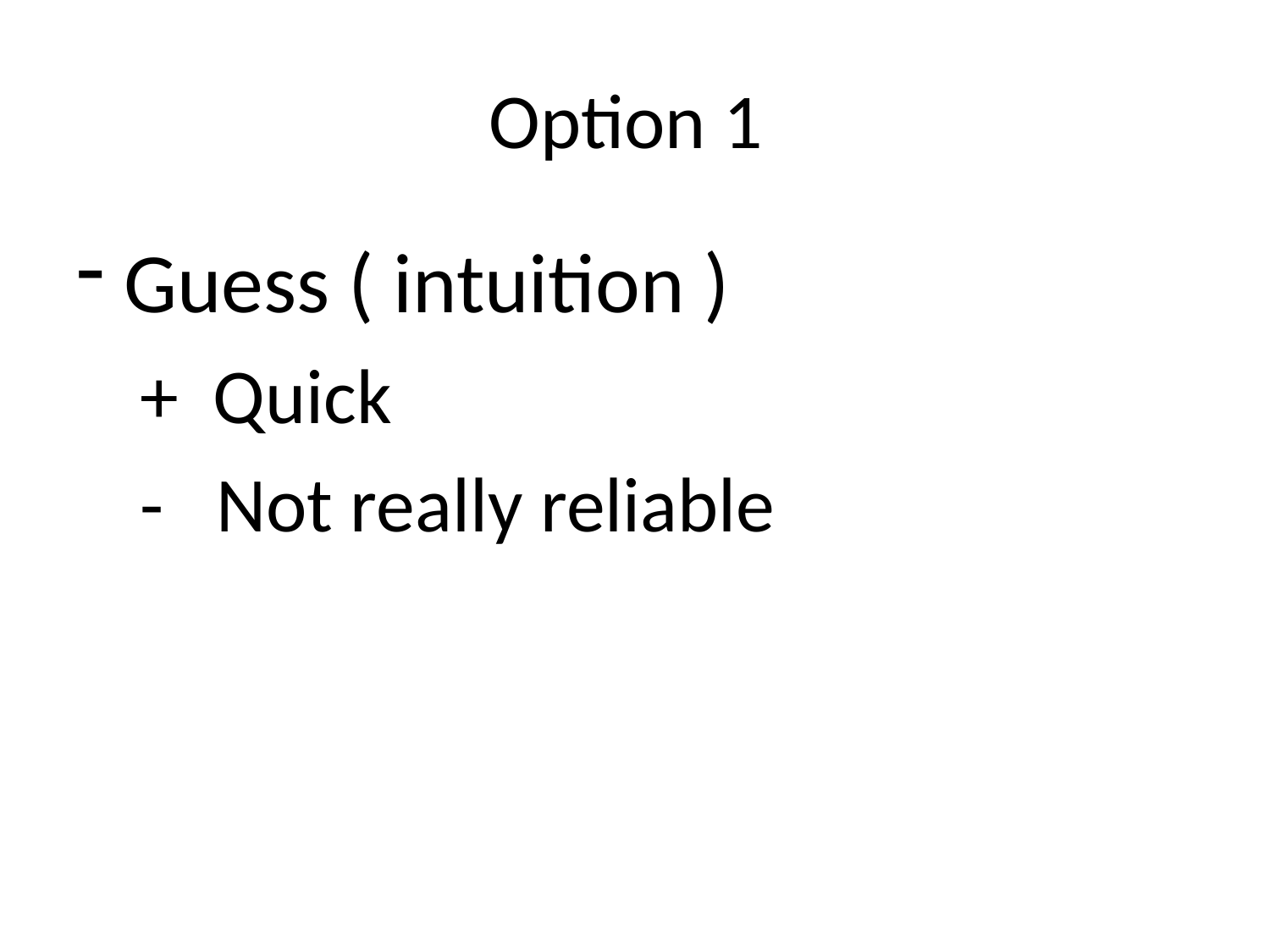

# Option 1
Guess ( intuition )
+  Quick
-   Not really reliable